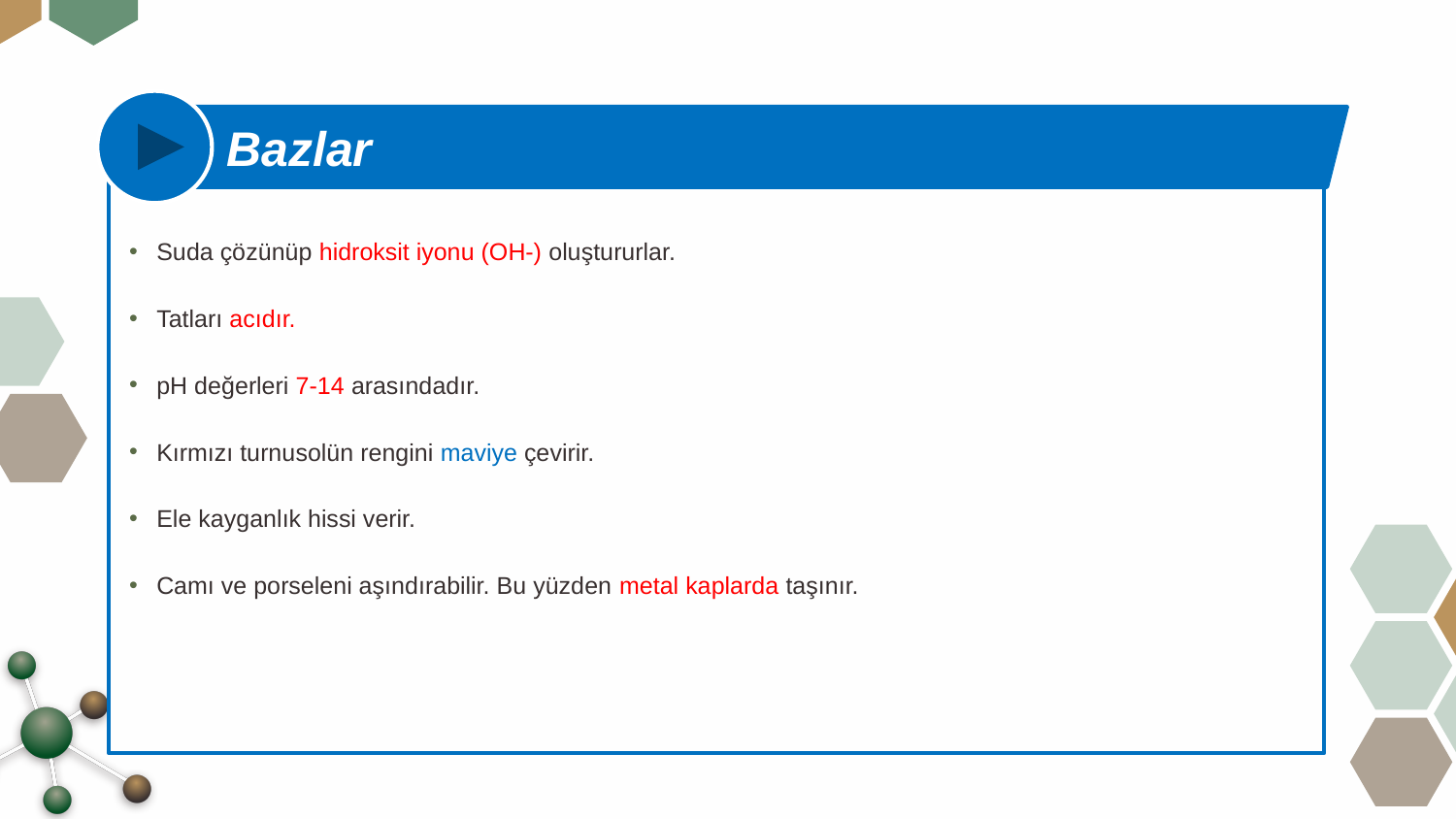

Bazlar

Suda çözünüp hidroksit iyonu (OH-) oluştururlar.

Tatları acıdır.

pH değerleri 7-14 arasındadır.

Kırmızı turnusolün rengini maviye çevirir.

Ele kayganlık hissi verir.

Camı ve porseleni aşındırabilir. Bu yüzden metal kaplarda taşınır.